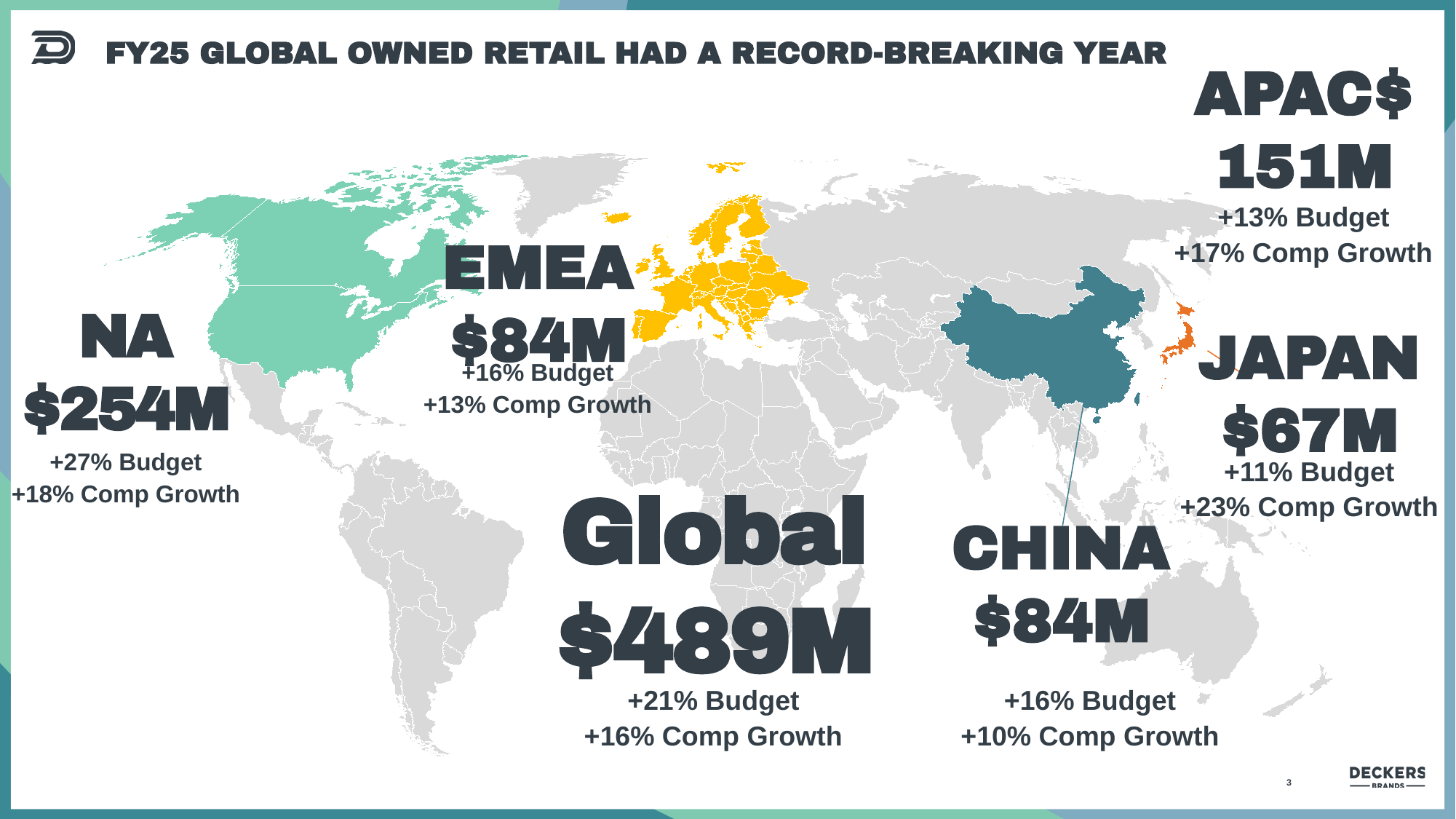

# FY25 GLOBAL OWNED RETAIL HAD A RECORD-BREAKING YEAR
APAC$151M

+13% Budget
+17% Comp Growth
EMEA$84M
NA
$254M
JAPAN$67M
+16% Budget
+13% Comp Growth
+27% Budget
+18% Comp Growth
+11% Budget
+23% Comp Growth
Global
$489M
CHINA$84M
+21% Budget
+16% Comp Growth
+16% Budget
+10% Comp Growth